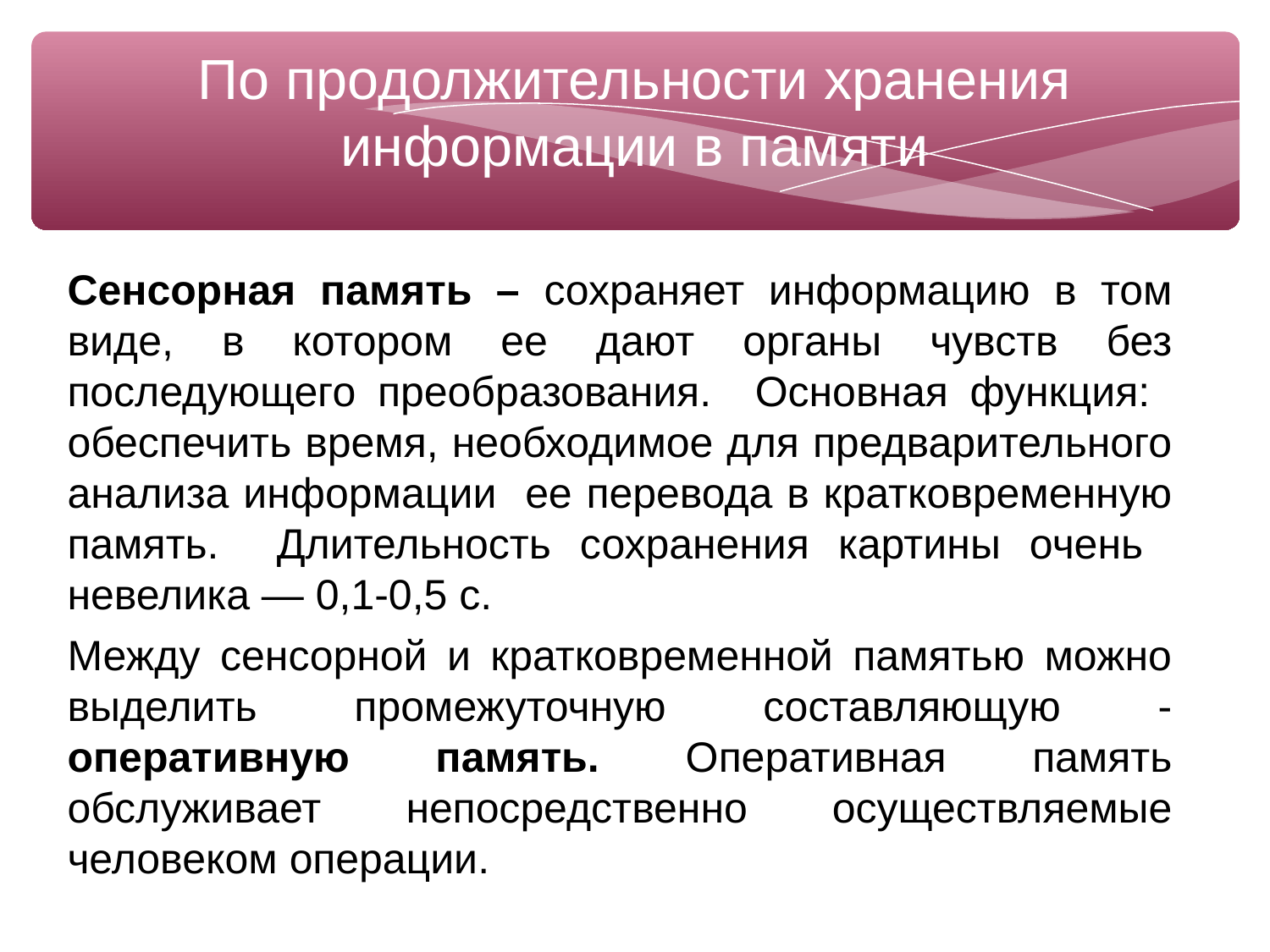

По продолжительности хранения информации в памяти
Сенсорная память – сохраняет информацию в том виде, в котором ее дают органы чувств без последующего преобразования.  Основная функция:  обеспечить время, необходимое для предварительного анализа информации  ее перевода в кратковременную память.  Длительность сохранения картины очень  невелика — 0,1-0,5 с.
Между сенсорной и кратковременной памятью можно выделить промежуточную составляющую - оперативную память. Оперативная память обслуживает непосредственно осуществляемые человеком операции.